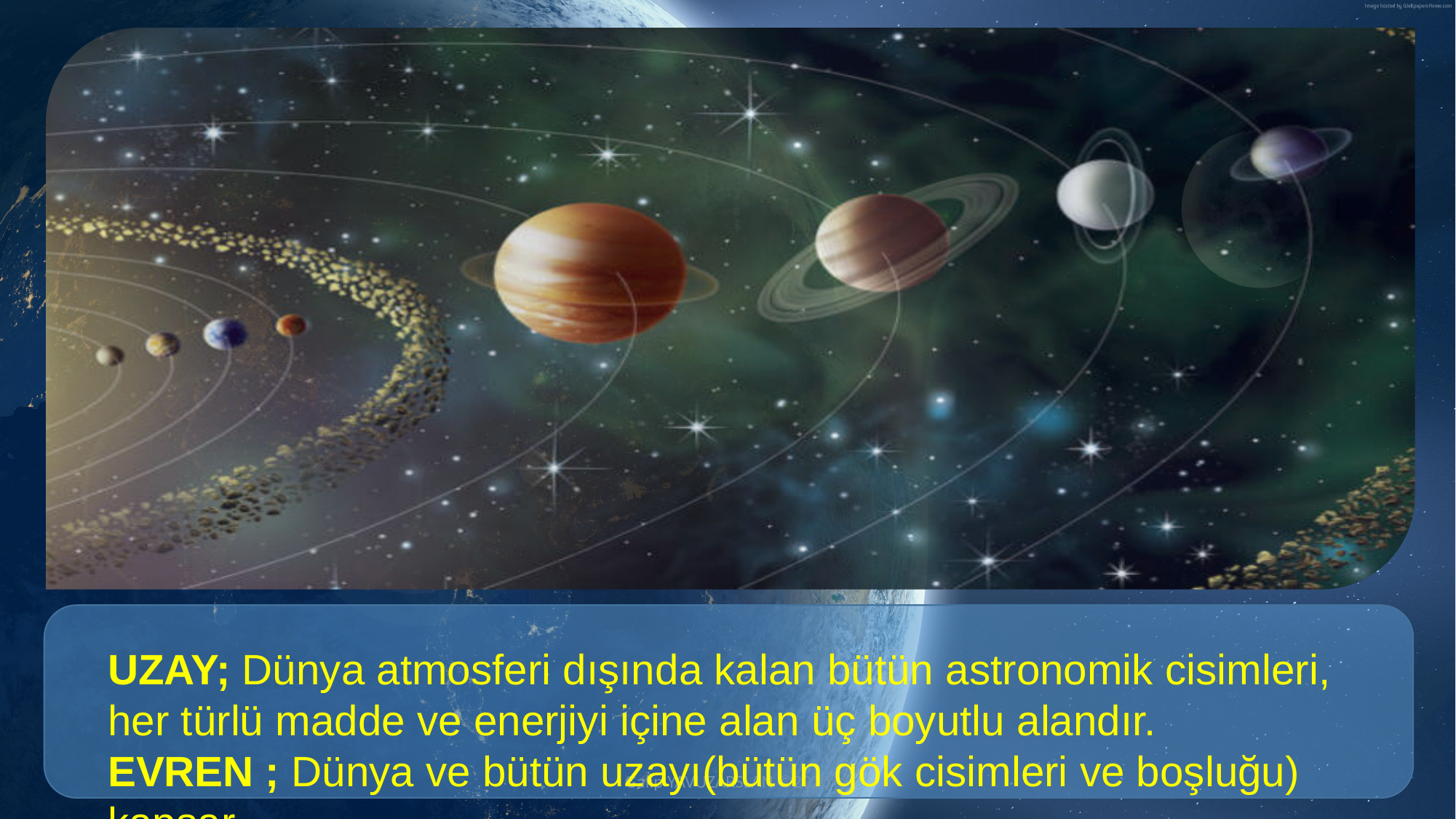

UZAY; Dünya atmosferi dışında kalan bütün astronomik cisimleri, her türlü madde ve enerjiyi içine alan üç boyutlu alandır.
EVREN ; Dünya ve bütün uzayı(bütün gök cisimleri ve boşluğu)  kapsar.
Galip YAVUZARSLAN ©2020